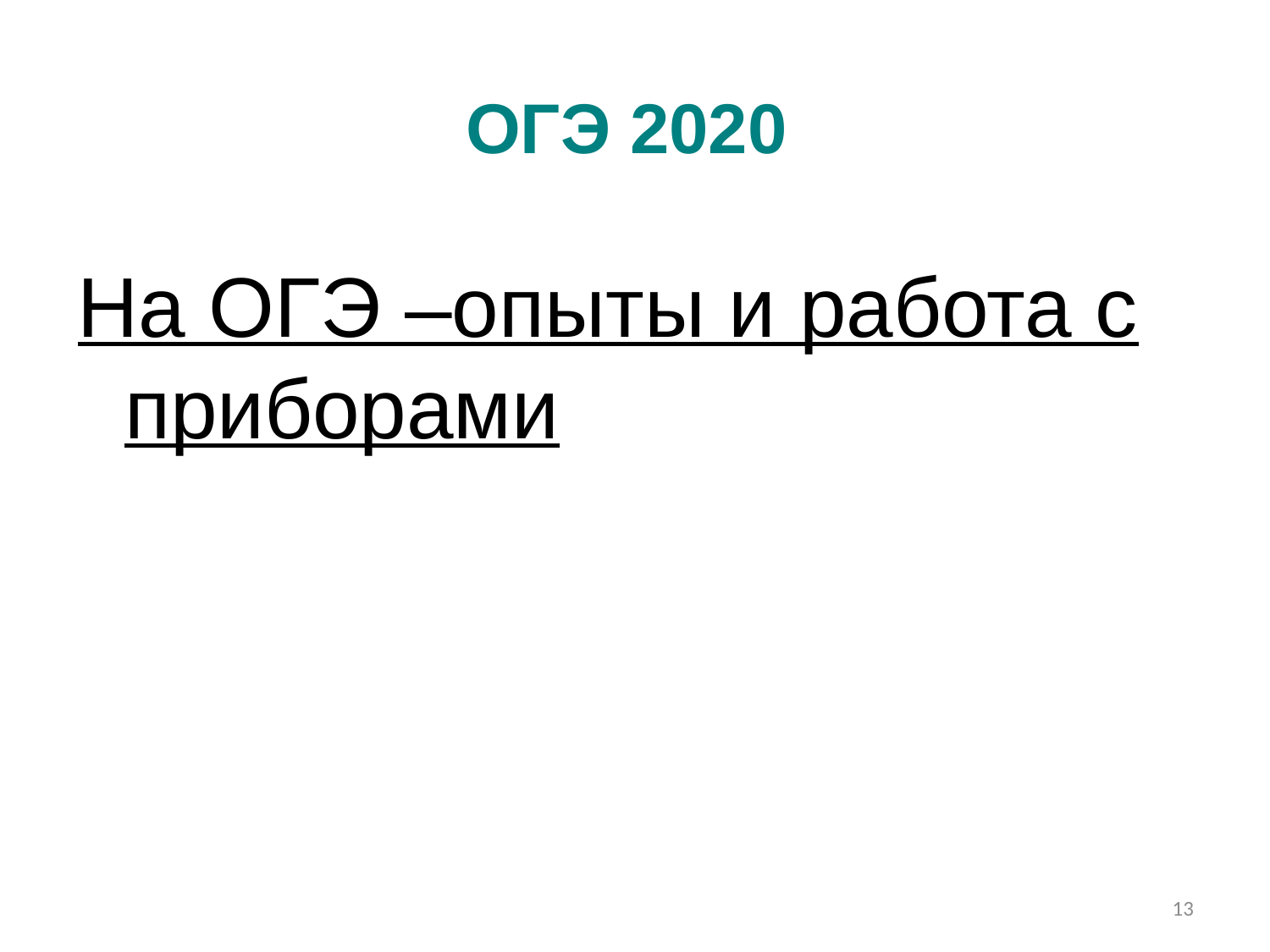

# ОГЭ 2020
На ОГЭ –опыты и работа с приборами

13